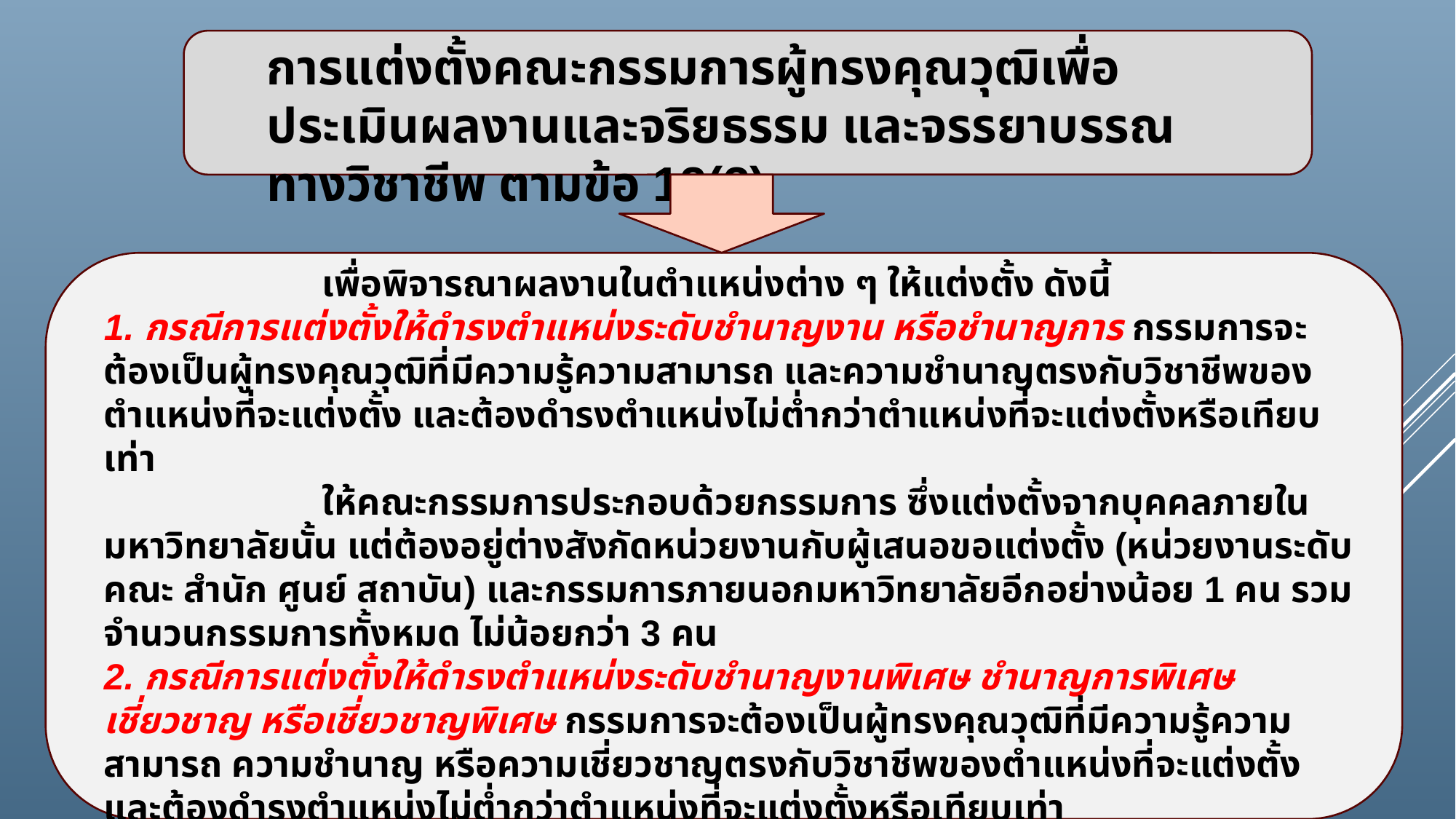

การแต่งตั้งคณะกรรมการผู้ทรงคุณวุฒิเพื่อประเมินผลงานและจริยธรรม และจรรยาบรรณทางวิชาชีพ ตามข้อ 12(3)

		เพื่อพิจารณาผลงานในตำแหน่งต่าง ๆ ให้แต่งตั้ง ดังนี้
1. กรณีการแต่งตั้งให้ดำรงตำแหน่งระดับชำนาญงาน หรือชำนาญการ กรรมการจะต้องเป็นผู้ทรงคุณวุฒิที่มีความรู้ความสามารถ และความชำนาญตรงกับวิชาชีพของตำแหน่งที่จะแต่งตั้ง และต้องดำรงตำแหน่งไม่ต่ำกว่าตำแหน่งที่จะแต่งตั้งหรือเทียบเท่า
		ให้คณะกรรมการประกอบด้วยกรรมการ ซึ่งแต่งตั้งจากบุคคลภายในมหาวิทยาลัยนั้น แต่ต้องอยู่ต่างสังกัดหน่วยงานกับผู้เสนอขอแต่งตั้ง (หน่วยงานระดับคณะ สำนัก ศูนย์ สถาบัน) และกรรมการภายนอกมหาวิทยาลัยอีกอย่างน้อย 1 คน รวมจำนวนกรรมการทั้งหมด ไม่น้อยกว่า 3 คน
2. กรณีการแต่งตั้งให้ดำรงตำแหน่งระดับชำนาญงานพิเศษ ชำนาญการพิเศษ เชี่ยวชาญ หรือเชี่ยวชาญพิเศษ กรรมการจะต้องเป็นผู้ทรงคุณวุฒิที่มีความรู้ความสามารถ ความชำนาญ หรือความเชี่ยวชาญตรงกับวิชาชีพของตำแหน่งที่จะแต่งตั้ง และต้องดำรงตำแหน่งไม่ต่ำกว่าตำแหน่งที่จะแต่งตั้งหรือเทียบเท่า
		ให้คณะกรรมการประกอบด้วยกรรมการจำนวนไม่น้อยกว่า 3 คน โดยแต่งตั้งจากบุคคลภายนอกมหาวิทยาลัย ตามบัญชีรายชื่อผู้ทรงคุณวุฒิที่ ก.พ.อ.กำหนด ในกรณีที่มีเหตุผลและความจำเป็นที่ไม่อาจแต่งตั้งกรรมการตามบัญชีดังกล่าวได้ให้เสนอ ก.พ.อ.พิจารณาให้ความเห็นชอบเป็นกรณีไป